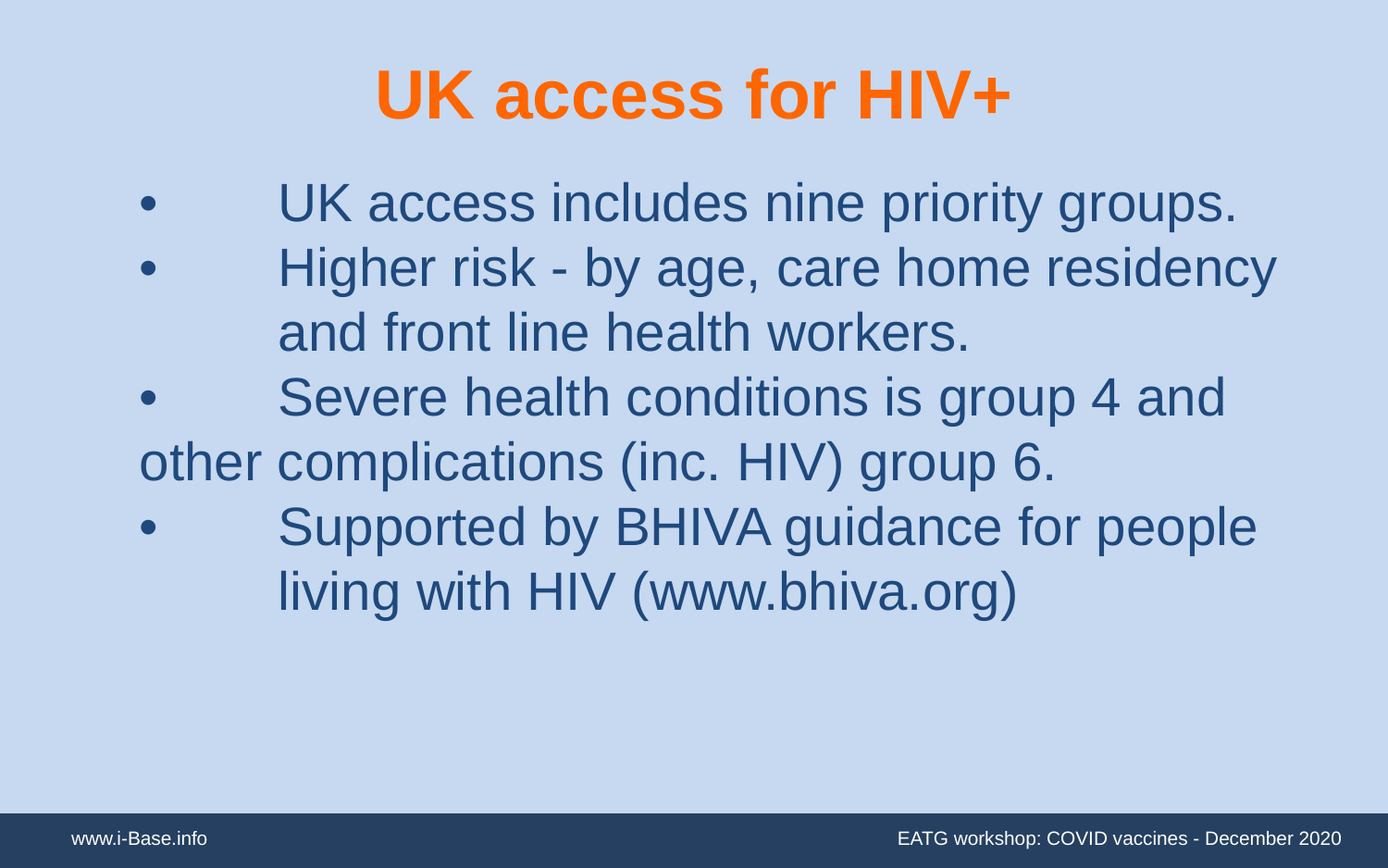

# UK access for HIV+
•	UK access includes nine priority groups.
•	Higher risk - by age, care home residency 	and front line health workers.
•	Severe health conditions is group 4 and 	other complications (inc. HIV) group 6.
•	Supported by BHIVA guidance for people 	living with HIV (www.bhiva.org)